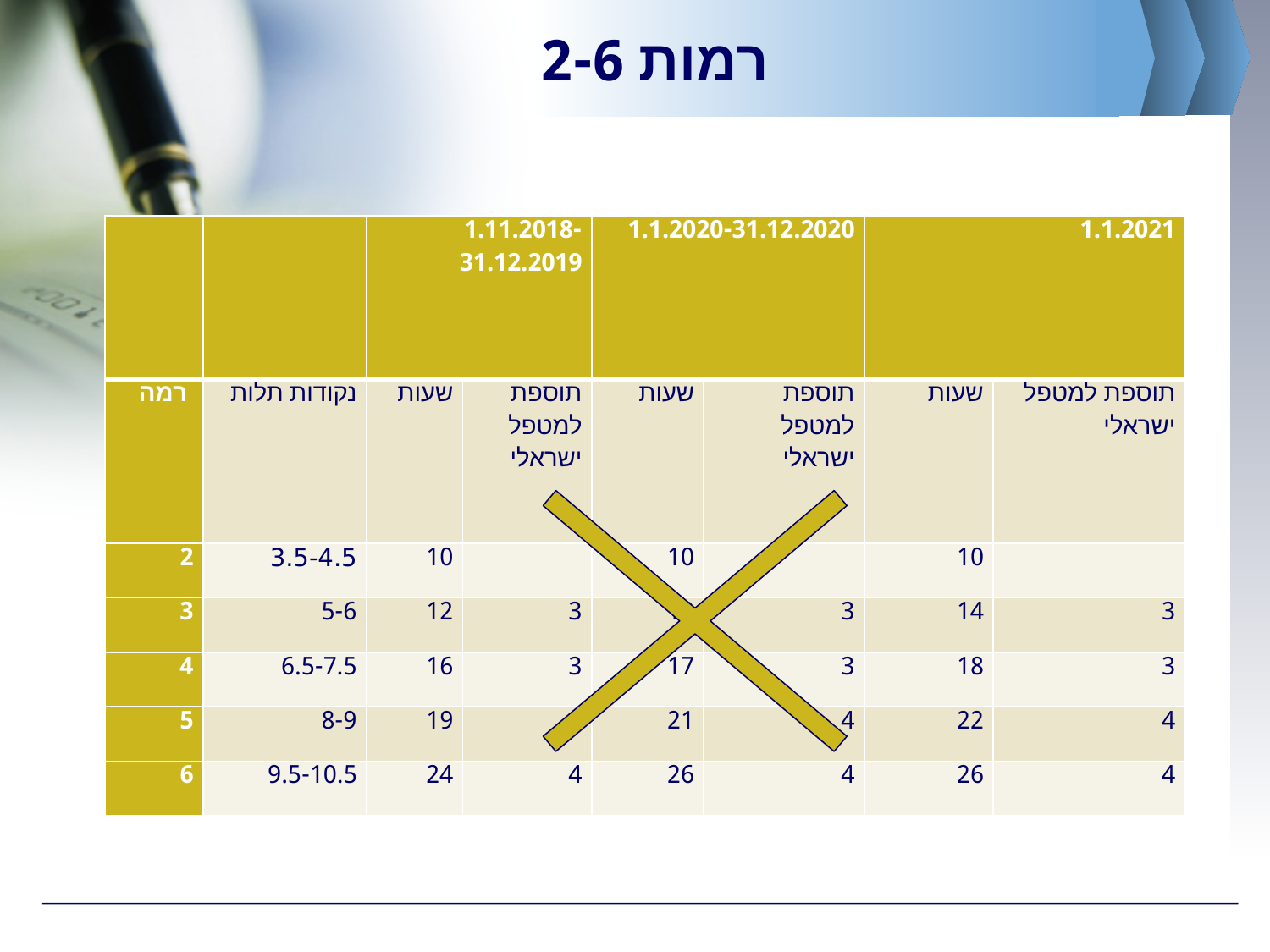

# רמות 2-6
|  |  | 1.11.2018-31.12.2019 |  | 1.1.2020-31.12.2020 |  | 1.1.2021 |  |
| --- | --- | --- | --- | --- | --- | --- | --- |
| רמה | נקודות תלות | שעות | תוספת למטפל ישראלי | שעות | תוספת למטפל ישראלי | שעות | תוספת למטפל ישראלי |
| 2 | 3.5-4.5 | 10 |  | 10 |  | 10 |  |
| 3 | 5-6 | 12 | 3 | 12 | 3 | 14 | 3 |
| 4 | 6.5-7.5 | 16 | 3 | 17 | 3 | 18 | 3 |
| 5 | 8-9 | 19 | 4 | 21 | 4 | 22 | 4 |
| 6 | 9.5-10.5 | 24 | 4 | 26 | 4 | 26 | 4 |